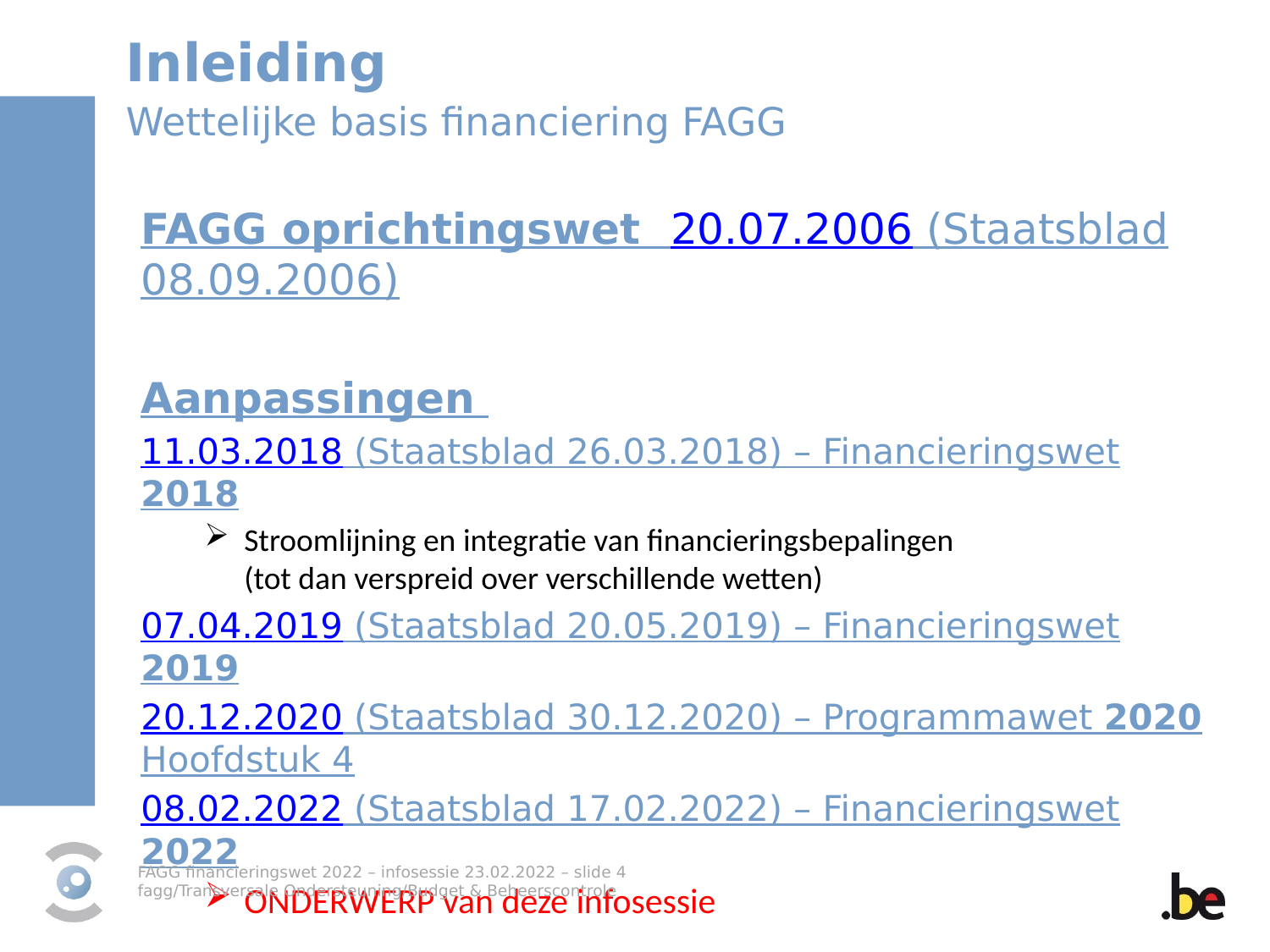

Inleiding
Wettelijke basis financiering FAGG

FAGG oprichtingswet  20.07.2006 (Staatsblad 08.09.2006)

Aanpassingen
11.03.2018 (Staatsblad 26.03.2018) – Financieringswet 2018
Stroomlijning en integratie van financieringsbepalingen
(tot dan verspreid over verschillende wetten)
07.04.2019 (Staatsblad 20.05.2019) – Financieringswet 2019
20.12.2020 (Staatsblad 30.12.2020) – Programmawet 2020 Hoofdstuk 4
08.02.2022 (Staatsblad 17.02.2022) – Financieringswet 2022
ONDERWERP van deze infosessie

FAGG financieringswet 2022 – infosessie 23.02.2022 – slide 4
fagg/Transversale Ondersteuning/Budget & Beheerscontrole